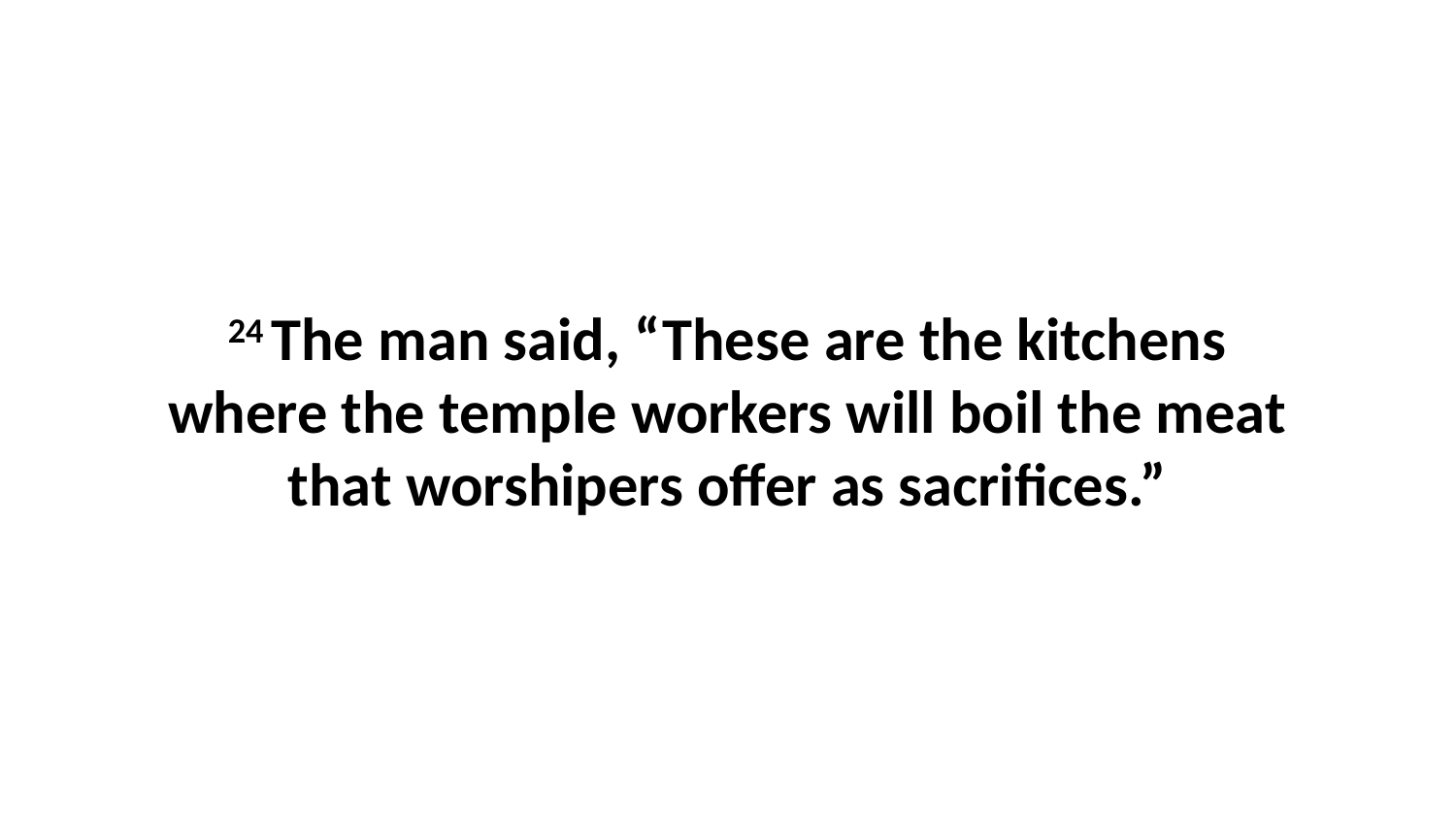

24 The man said, “These are the kitchens where the temple workers will boil the meat that worshipers offer as sacrifices.”